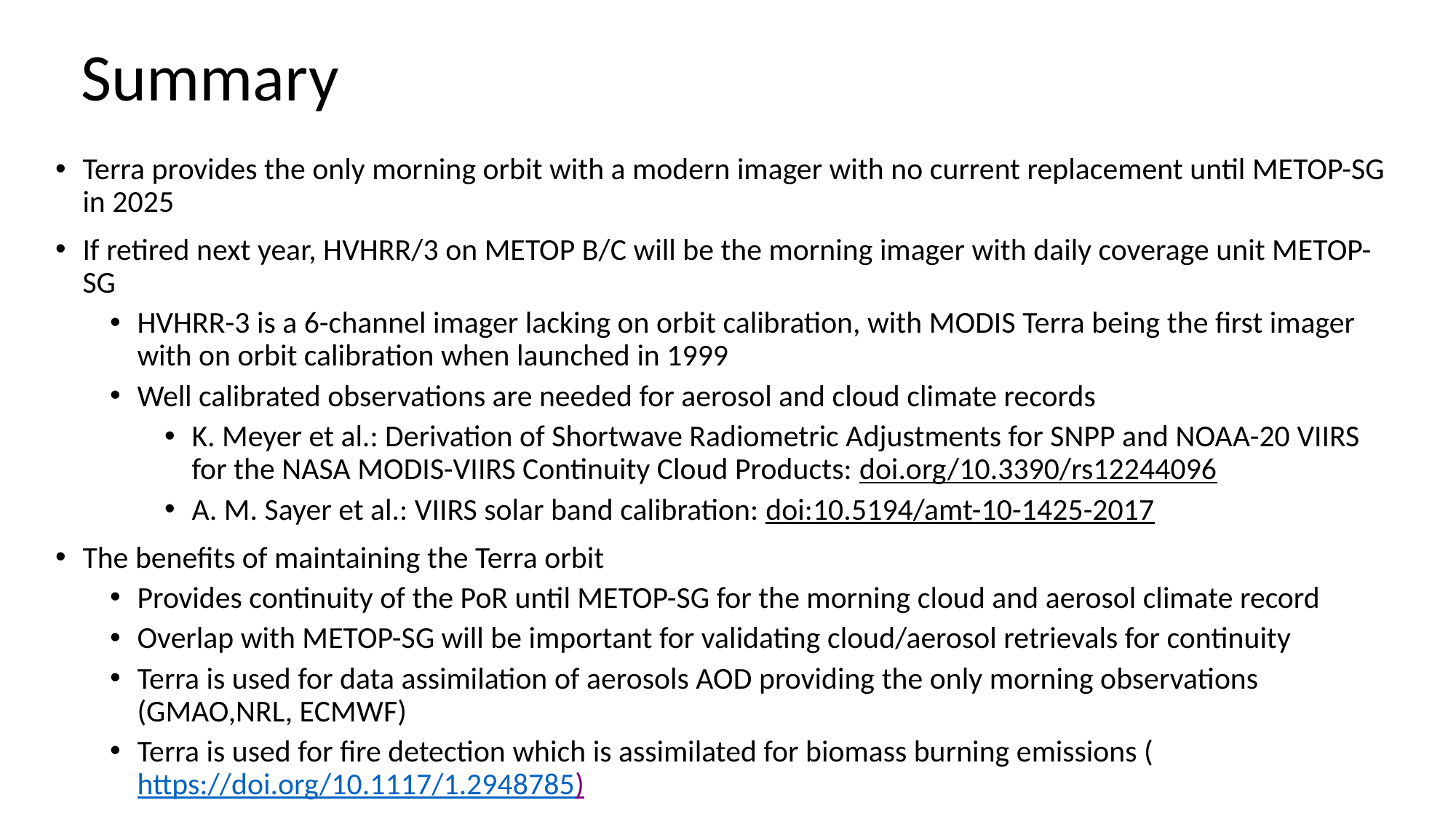

# Summary
Terra provides the only morning orbit with a modern imager with no current replacement until METOP-SG in 2025
If retired next year, HVHRR/3 on METOP B/C will be the morning imager with daily coverage unit METOP-SG
HVHRR-3 is a 6-channel imager lacking on orbit calibration, with MODIS Terra being the first imager with on orbit calibration when launched in 1999
Well calibrated observations are needed for aerosol and cloud climate records
K. Meyer et al.: Derivation of Shortwave Radiometric Adjustments for SNPP and NOAA-20 VIIRS for the NASA MODIS-VIIRS Continuity Cloud Products: doi.org/10.3390/rs12244096
A. M. Sayer et al.: VIIRS solar band calibration: doi:10.5194/amt-10-1425-2017
The benefits of maintaining the Terra orbit
Provides continuity of the PoR until METOP-SG for the morning cloud and aerosol climate record
Overlap with METOP-SG will be important for validating cloud/aerosol retrievals for continuity
Terra is used for data assimilation of aerosols AOD providing the only morning observations (GMAO,NRL, ECMWF)
Terra is used for fire detection which is assimilated for biomass burning emissions (https://doi.org/10.1117/1.2948785)